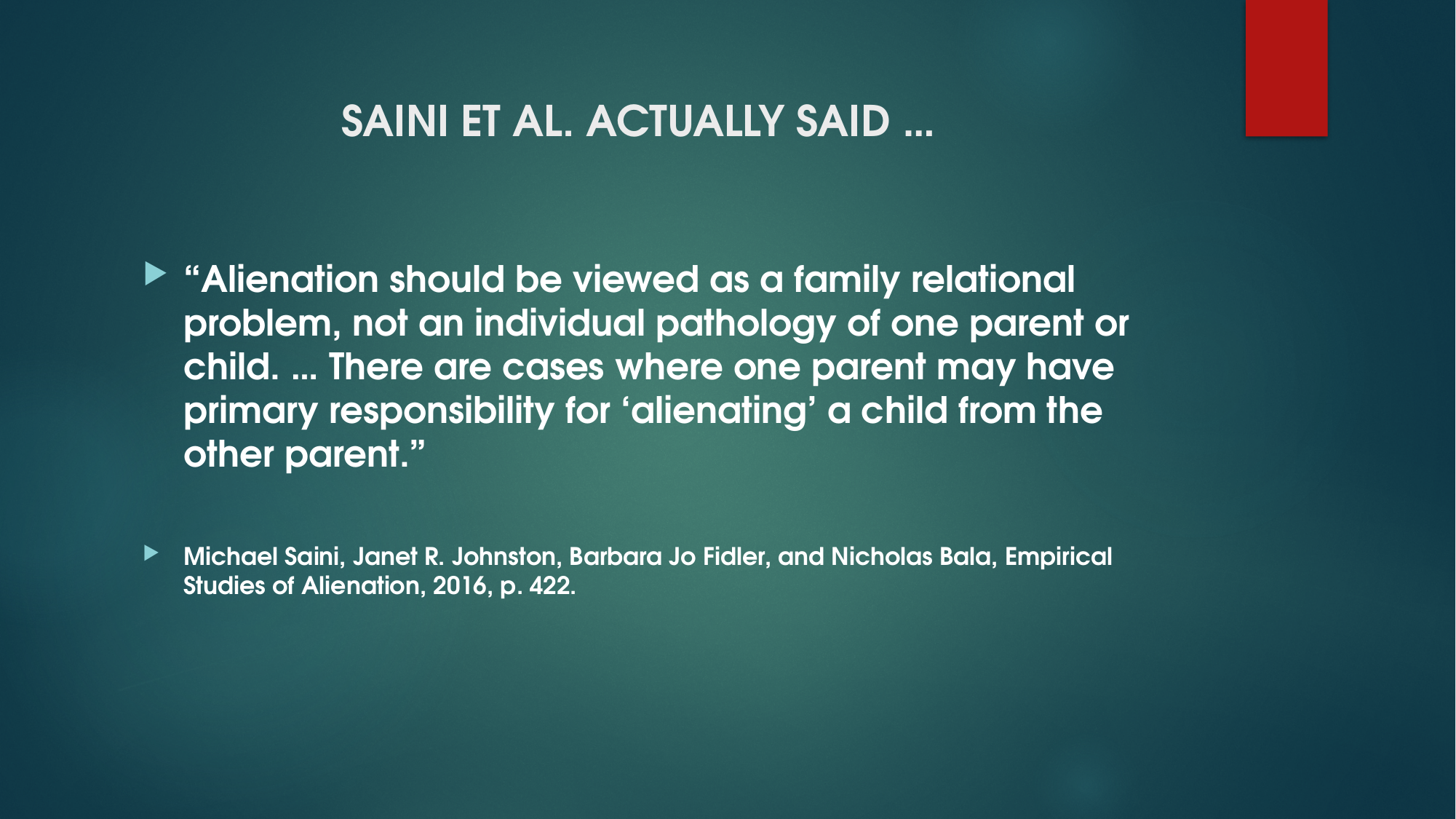

# SAINI ET AL. ACTUALLY SAID …
“Alienation should be viewed as a family relational problem, not an individual pathology of one parent or child. … There are cases where one parent may have primary responsibility for ‘alienating’ a child from the other parent.”

Michael Saini, Janet R. Johnston, Barbara Jo Fidler, and Nicholas Bala, Empirical Studies of Alienation, 2016, p. 422.